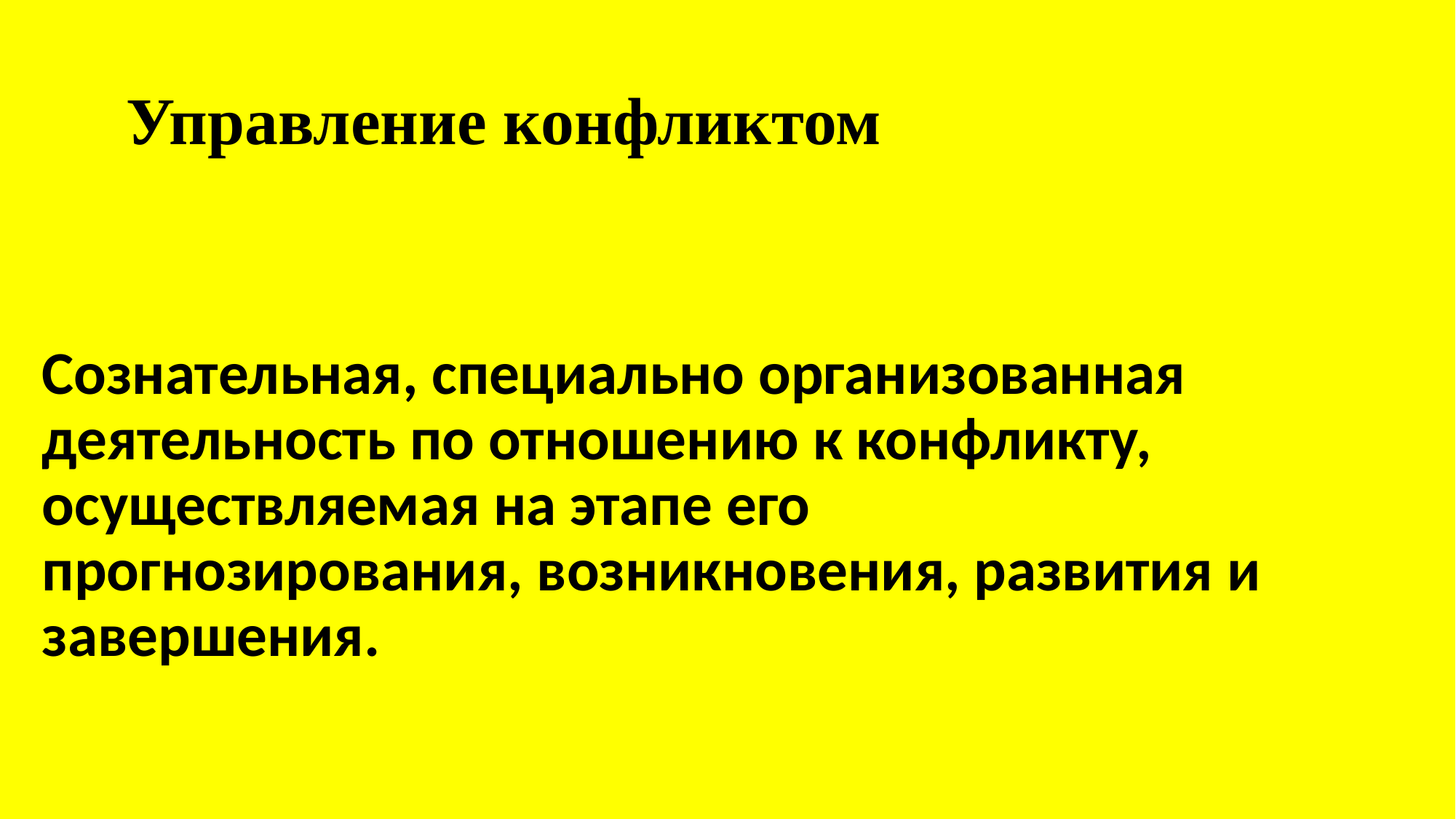

# Управление конфликтом
Сознательная, специально организованная  деятельность по отношению к конфликту, осуществляемая на этапе его прогнозирования, возникновения, развития и завершения.